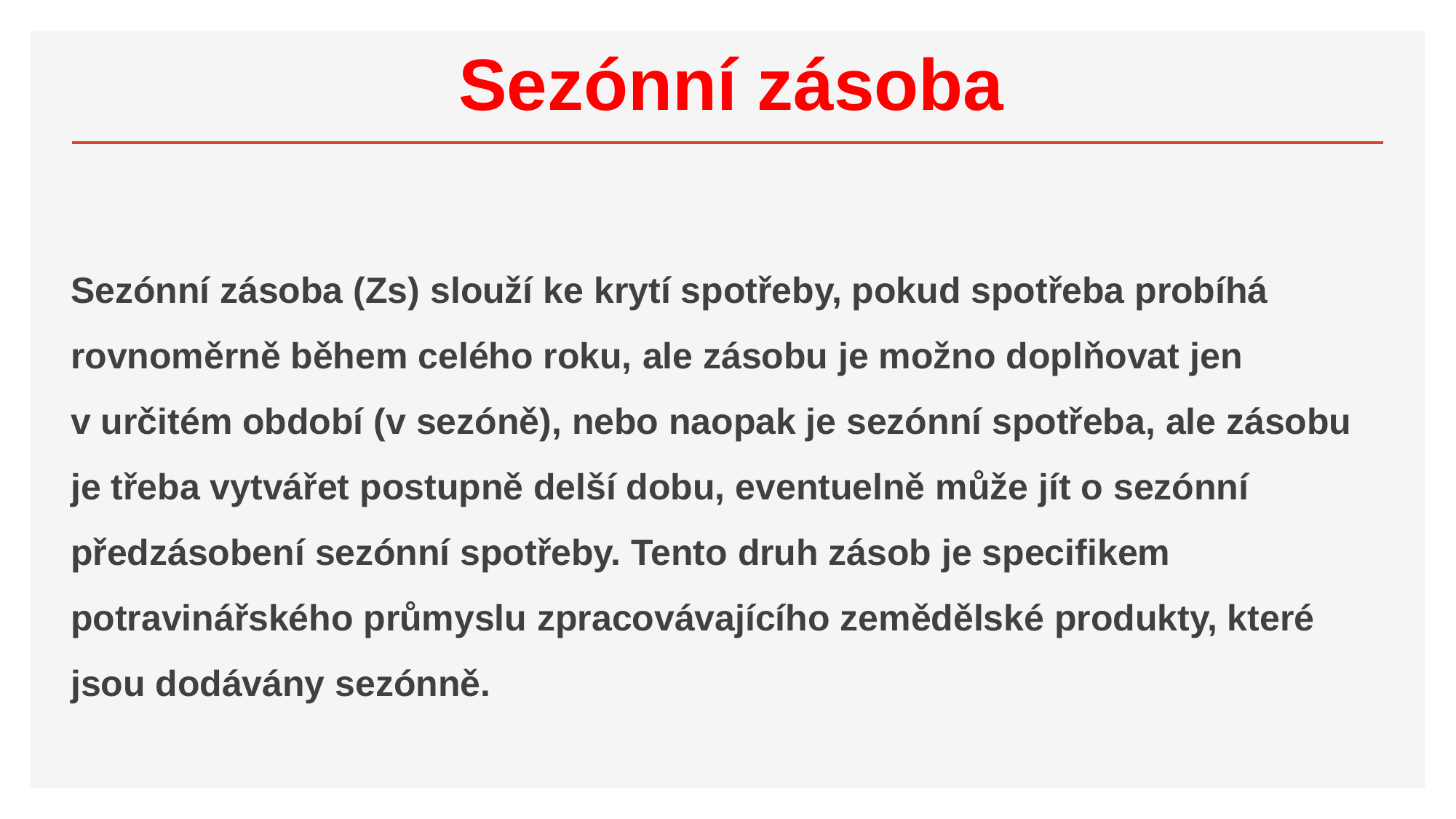

# Sezónní zásoba
Sezónní zásoba (Zs) slouží ke krytí spotřeby, pokud spotřeba probíhá rovnoměrně během celého roku, ale zásobu je možno doplňovat jen
v určitém období (v sezóně), nebo naopak je sezónní spotřeba, ale zásobu je třeba vytvářet postupně delší dobu, eventuelně může jít o sezónní předzásobení sezónní spotřeby. Tento druh zásob je specifikem potravinářského průmyslu zpracovávajícího zemědělské produkty, které jsou dodávány sezónně.